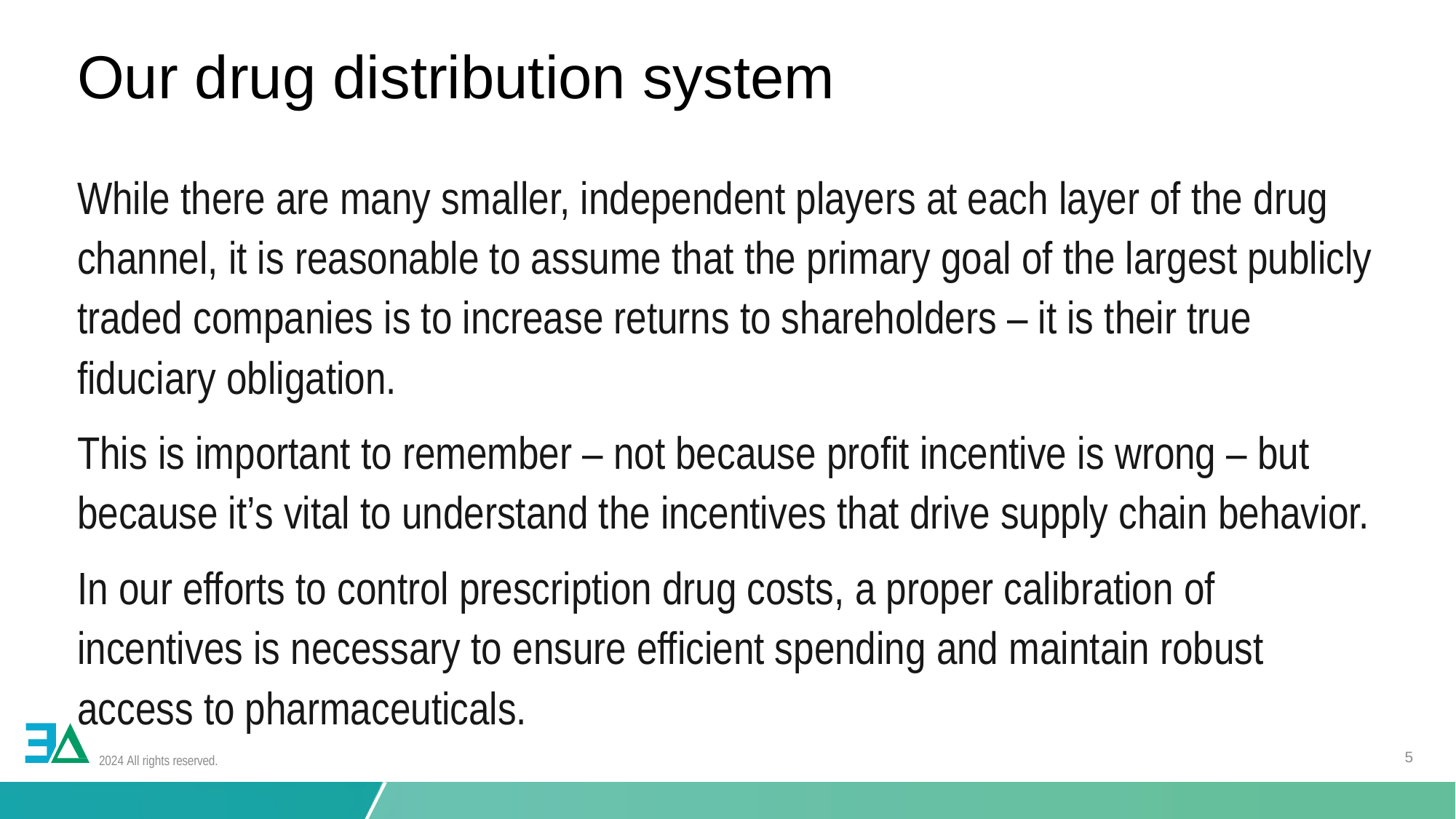

# Our drug distribution system
While there are many smaller, independent players at each layer of the drug channel, it is reasonable to assume that the primary goal of the largest publicly traded companies is to increase returns to shareholders – it is their true fiduciary obligation.
This is important to remember – not because profit incentive is wrong – but because it’s vital to understand the incentives that drive supply chain behavior.
In our efforts to control prescription drug costs, a proper calibration of incentives is necessary to ensure efficient spending and maintain robust access to pharmaceuticals.
2024 All rights reserved.